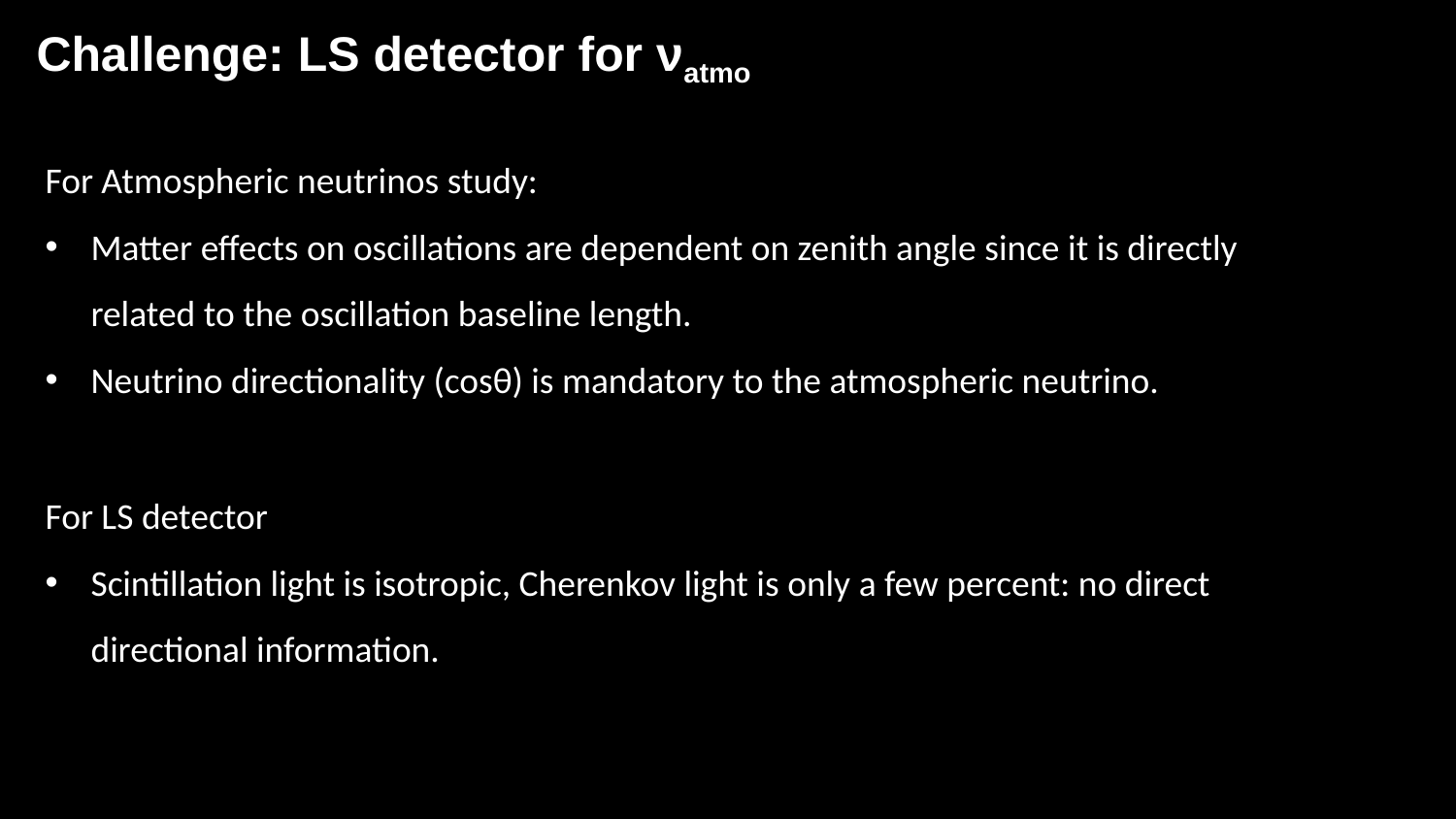

# Challenge: LS detector for νatmo

For Atmospheric neutrinos study:
Matter effects on oscillations are dependent on zenith angle since it is directly related to the oscillation baseline length.
Neutrino directionality (cosθ) is mandatory to the atmospheric neutrino.

For LS detector
Scintillation light is isotropic, Cherenkov light is only a few percent: no direct directional information.
32